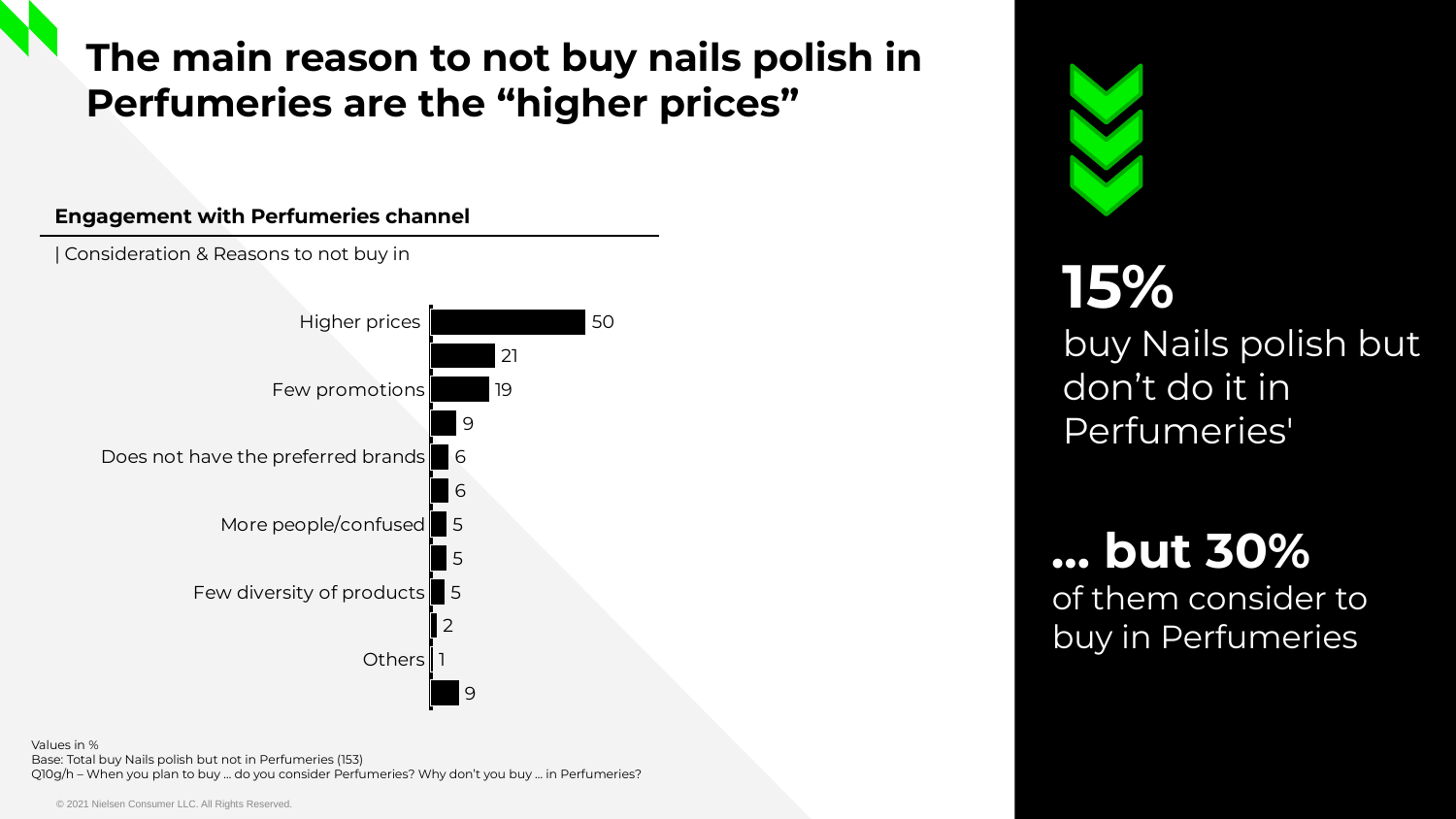

# The main reason to not buy nails polish in Perfumeries are the “higher prices”

| Engagement with Perfumeries channel |
| --- |
| | Consideration & Reasons to not buy in |
15%
buy Nails polish but don’t do it in Perfumeries'

### Chart

| Category | Total |
|---|---|
| Higher prices  | 50.3 |
| Not used to do it | 20.9 |
| Few promotions | 19.0 |
| It is far away | 8.5 |
| Does not have the preferred brands | 5.9 |
| I am used to catalogue | 5.9 |
| More people/confused | 5.2 |
| Does not find products for the propose is loking for | 5.2 |
| Few diversity of products | 4.6 |
| Does not like the service | 2.0 |
| Others | 0.7 |
| Does not know | 9.2 |
… but 30%
of them consider to buy in Perfumeries
Values in %
Base: Total buy Nails polish but not in Perfumeries (153)
Q10g/h – When you plan to buy … do you consider Perfumeries? Why don’t you buy … in Perfumeries?